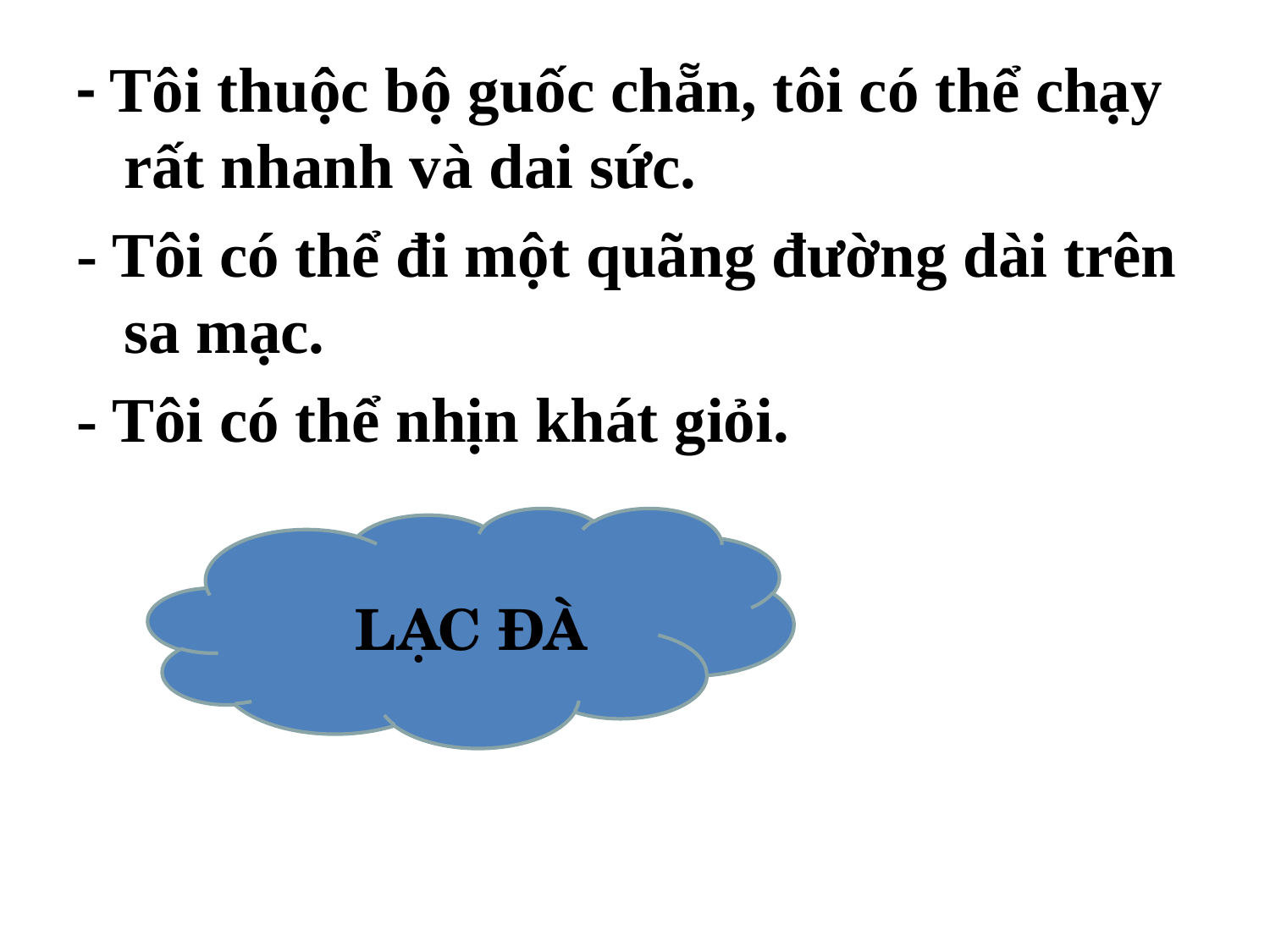

- Tôi thuộc bộ guốc chẵn, tôi có thể chạy rất nhanh và dai sức.
- Tôi có thể đi một quãng đường dài trên sa mạc.
- Tôi có thể nhịn khát giỏi.

LẠC ĐÀ